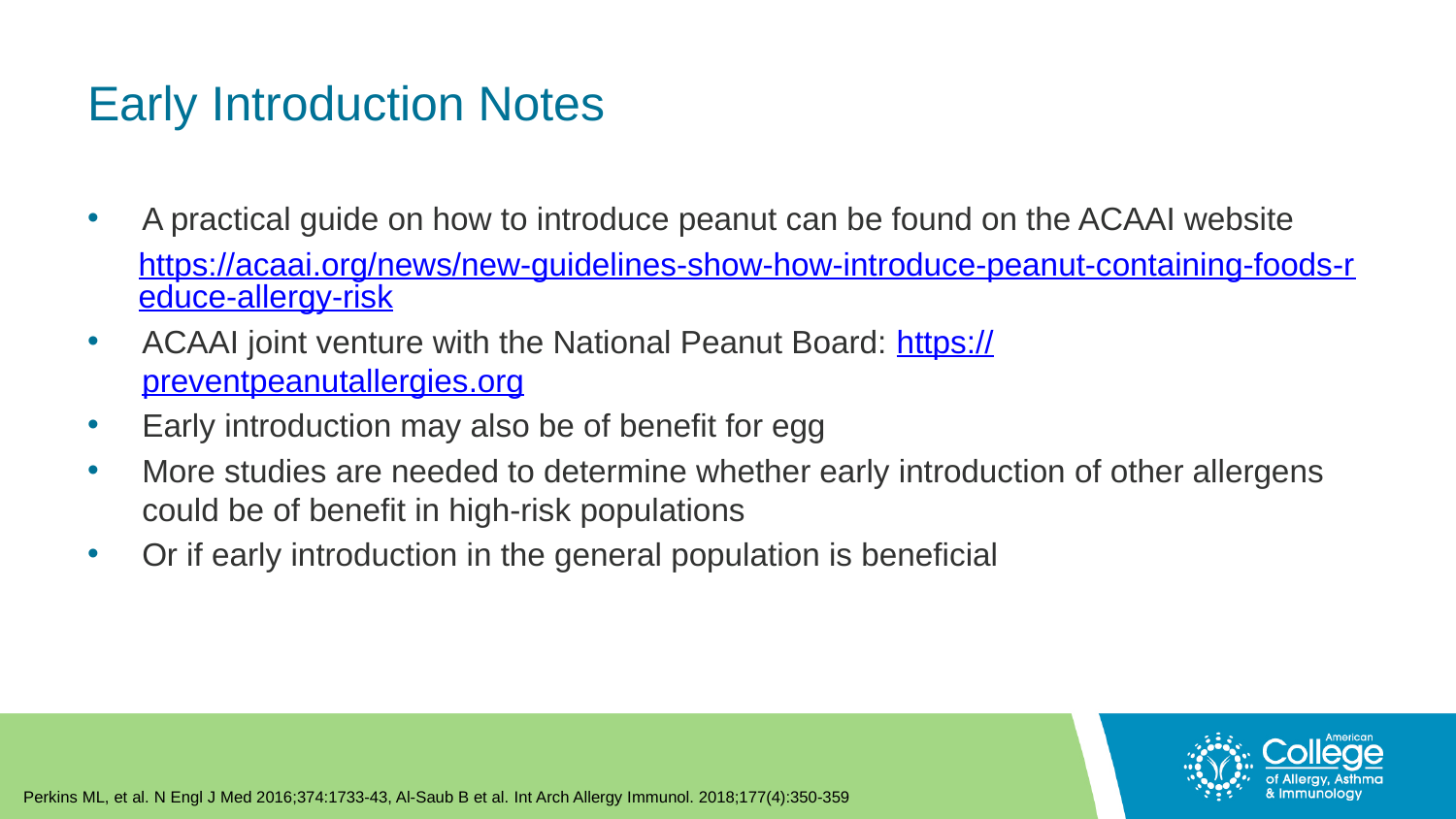

# Early Introduction Notes
A practical guide on how to introduce peanut can be found on the ACAAI website
https://acaai.org/news/new-guidelines-show-how-introduce-peanut-containing-foods-reduce-allergy-risk
ACAAI joint venture with the National Peanut Board: https://preventpeanutallergies.org
Early introduction may also be of benefit for egg
More studies are needed to determine whether early introduction of other allergens could be of benefit in high-risk populations
Or if early introduction in the general population is beneficial
Perkins ML, et al. N Engl J Med 2016;374:1733-43, Al-Saub B et al. Int Arch Allergy Immunol. 2018;177(4):350-359